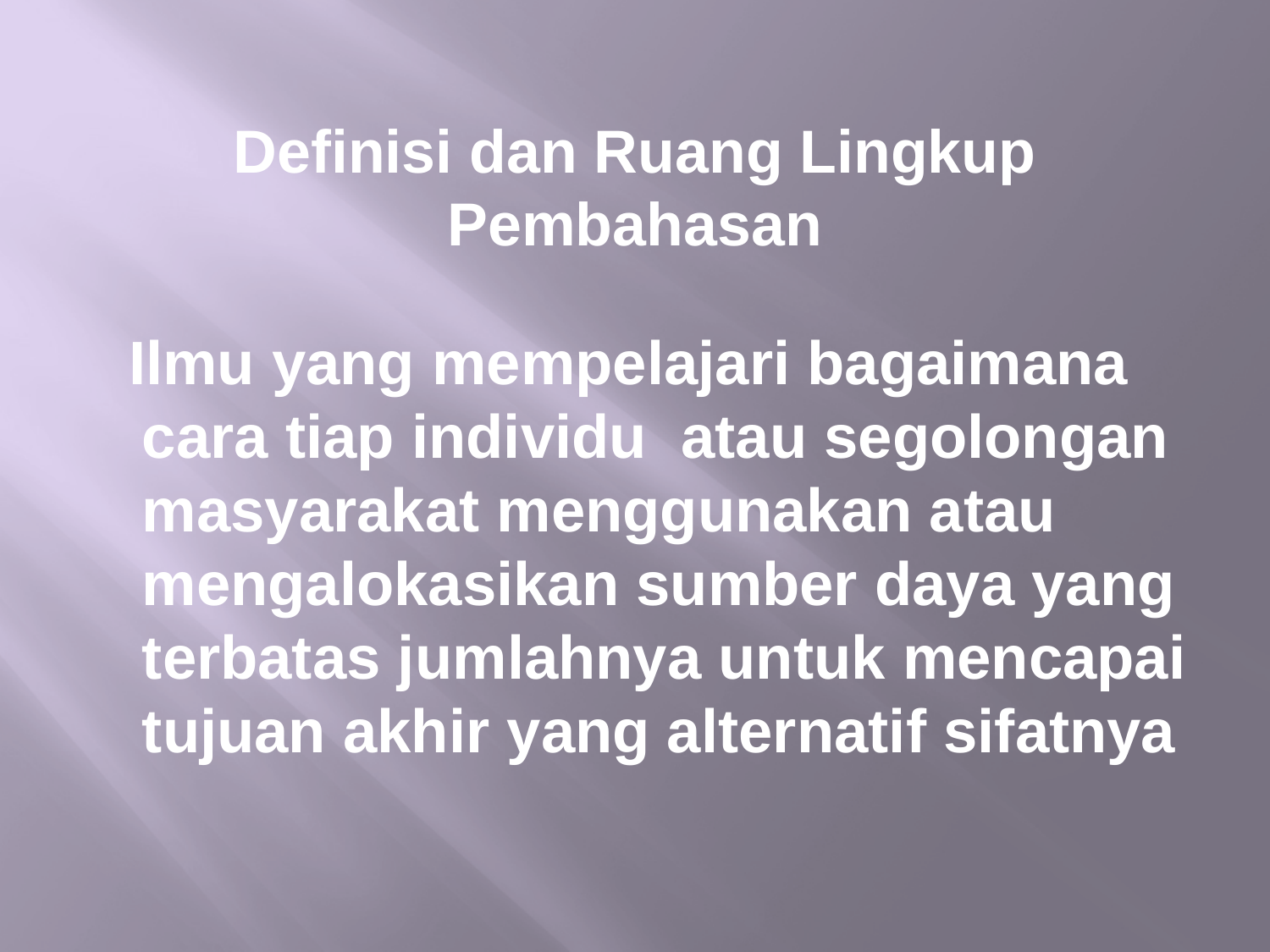

# Definisi dan Ruang Lingkup Pembahasan
   Ilmu yang mempelajari bagaimana cara tiap individu  atau segolongan masyarakat menggunakan atau mengalokasikan sumber daya yang terbatas jumlahnya untuk mencapai tujuan akhir yang alternatif sifatnya